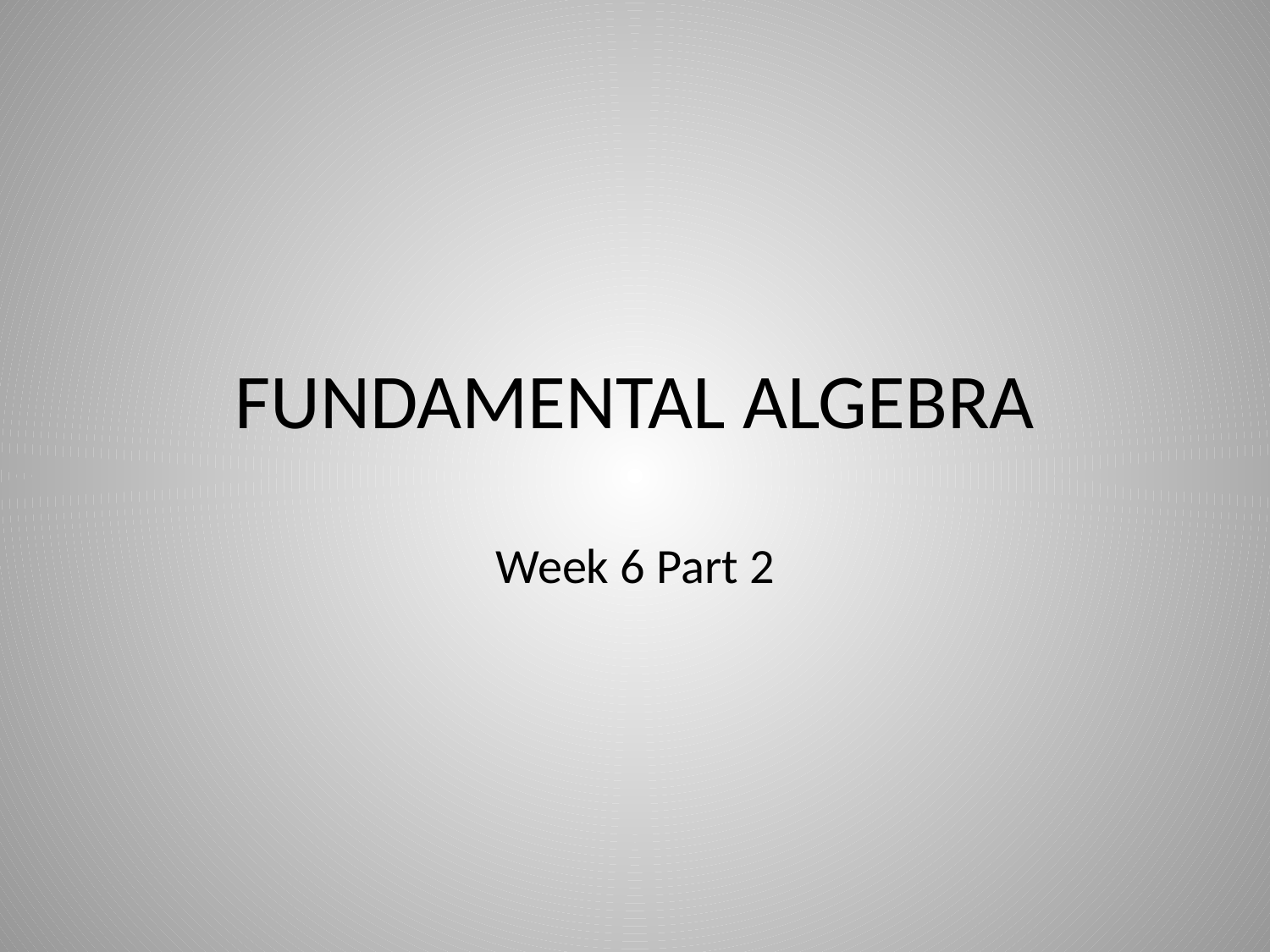

# FUNDAMENTAL ALGEBRA
Week 6 Part 2